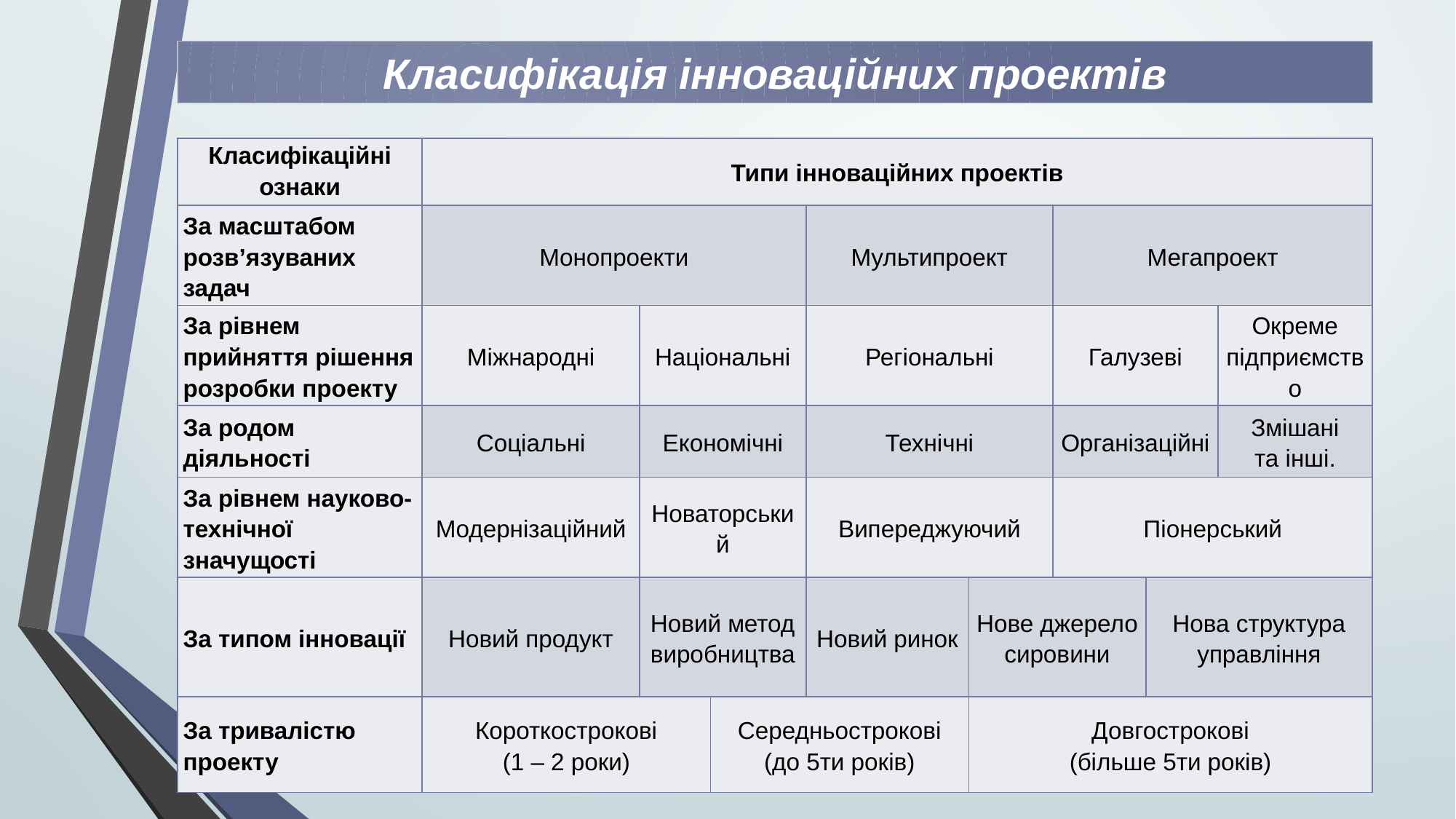

Класифікація інноваційних проектів
| Класифікаційні ознаки | Типи інноваційних проектів |  |  |  |  |  |  |  |
| --- | --- | --- | --- | --- | --- | --- | --- | --- |
| За масштабом розв’язуваних задач | Монопроекти |  |  | Мультипроект |  | Мегапроект |  |  |
| За рівнем прийняття рішення розробки проекту | Міжнародні | Національні |  | Регіональні |  | Галузеві |  | Окреме підприємство |
| За родом діяльності | Соціальні | Економічні |  | Технічні |  | Організаційні |  | Змішані та інші. |
| За рівнем науково-технічної значущості | Модернізаційний | Новаторський |  | Випереджуючий |  | Піонерський |  |  |
| За типом інновації | Новий продукт | Новий метод виробництва |  | Новий ринок | Нове джерело сировини |  | Нова структура управління |  |
| За тривалістю проекту | Короткострокові (1 – 2 роки) |  | Середньострокові (до 5ти років) |  | Довгострокові (більше 5ти років) |  |  |  |